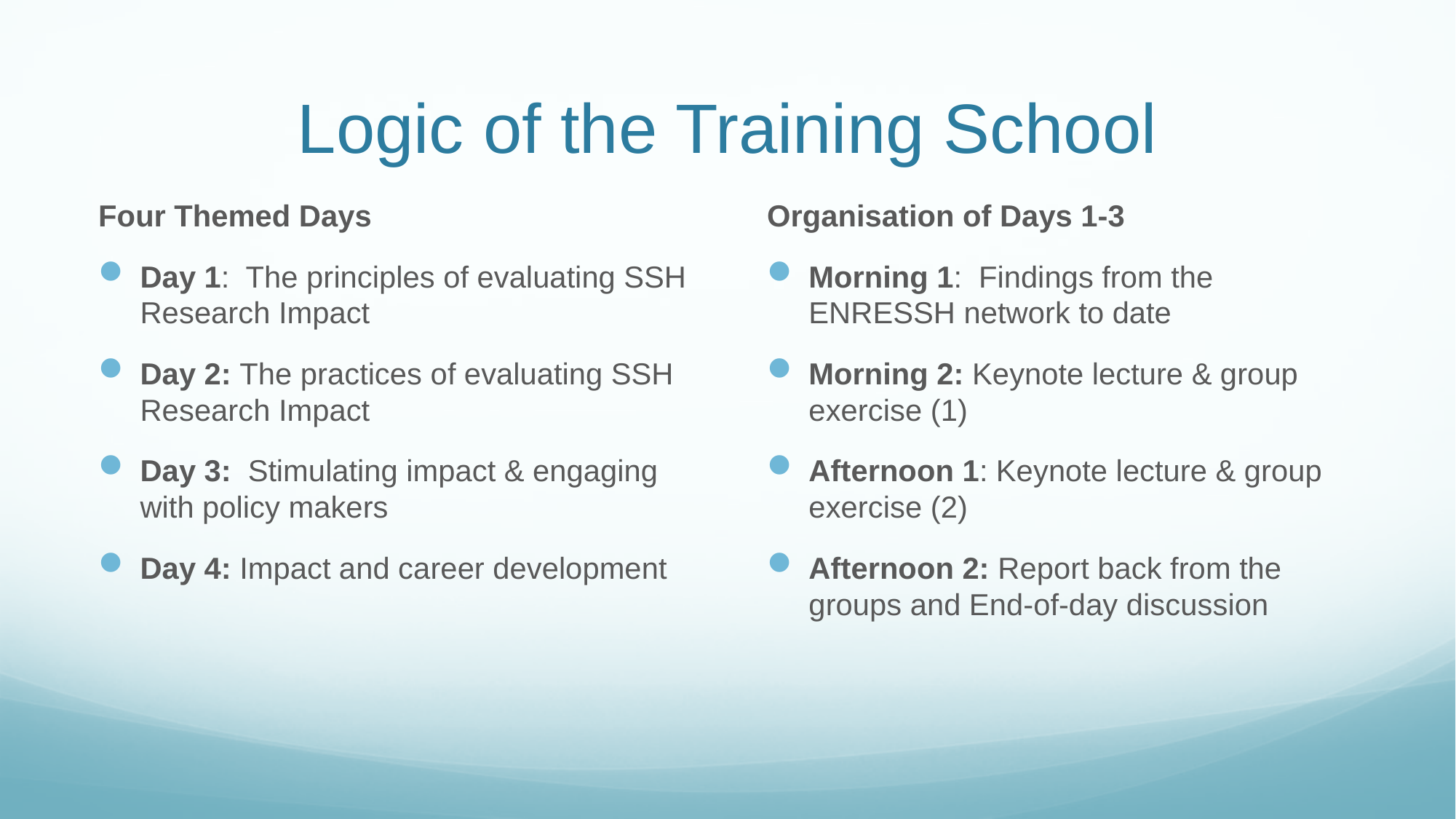

# Logic of the Training School
Four Themed Days
Day 1:  The principles of evaluating SSH Research Impact
Day 2: The practices of evaluating SSH Research Impact
Day 3:  Stimulating impact & engaging with policy makers
Day 4: Impact and career development
Organisation of Days 1-3
Morning 1:  Findings from the ENRESSH network to date
Morning 2: Keynote lecture & group exercise (1)
Afternoon 1: Keynote lecture & group exercise (2)
Afternoon 2: Report back from the groups and End-of-day discussion